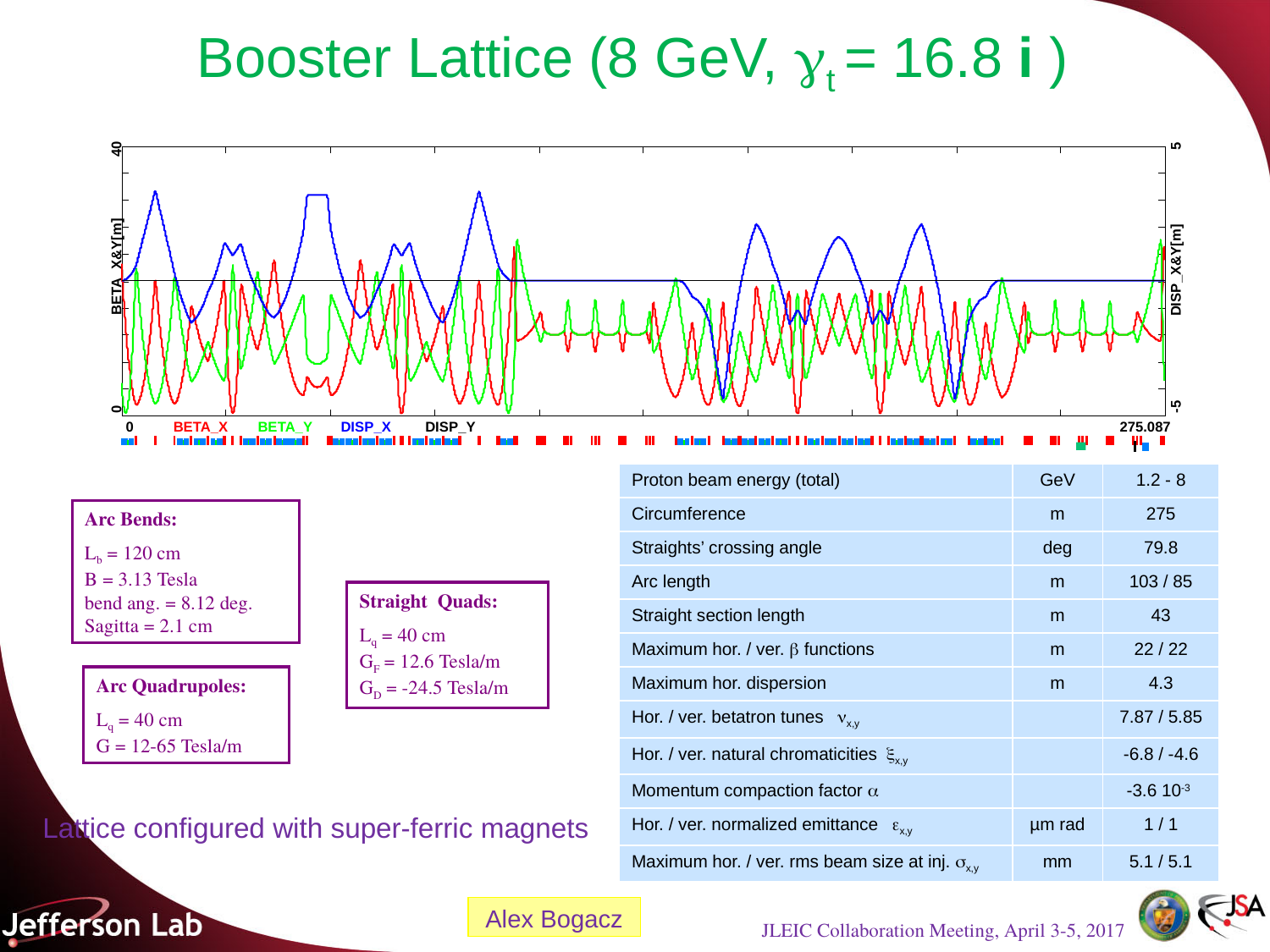

Booster Lattice (8 GeV, γt = 16.8 i )

5
40

BETA_X&Y[m]
DISP_X&Y[m]

-5
0

0
BETA_X
BETA_Y
DISP_X
DISP_Y
275.087

| Proton beam energy (total) | GeV | 1.2 - 8 |
| --- | --- | --- |
| Circumference | m | 275 |
| Straights’ crossing angle | deg | 79.8 |
| Arc length | m | 103 / 85 |
| Straight section length | m | 43 |
| Maximum hor. / ver. β functions | m | 22 / 22 |
| Maximum hor. dispersion | m | 4.3 |
| Hor. / ver. betatron tunes νx,y |  | 7.87 / 5.85 |
| Hor. / ver. natural chromaticities ξx,y |  | -6.8 / -4.6 |
| Momentum compaction factor α |  | -3.6 10-3 |
| Hor. / ver. normalized emittance εx,y | µm rad | 1 / 1 |
| Maximum hor. / ver. rms beam size at inj. σx,y | mm | 5.1 / 5.1 |
Arc Bends:
Lb = 120 cm
B = 3.13 Tesla
bend ang. = 8.12 deg.
Sagitta = 2.1 cm
Straight  Quads:
Lq = 40 cm
GF = 12.6 Tesla/m
GD = -24.5 Tesla/m
Arc Quadrupoles:
Lq = 40 cm
G = 12-65 Tesla/m
Lattice configured with super-ferric magnets

Alex Bogacz
9
JLEIC Collaboration Meeting, April 3-5, 2017